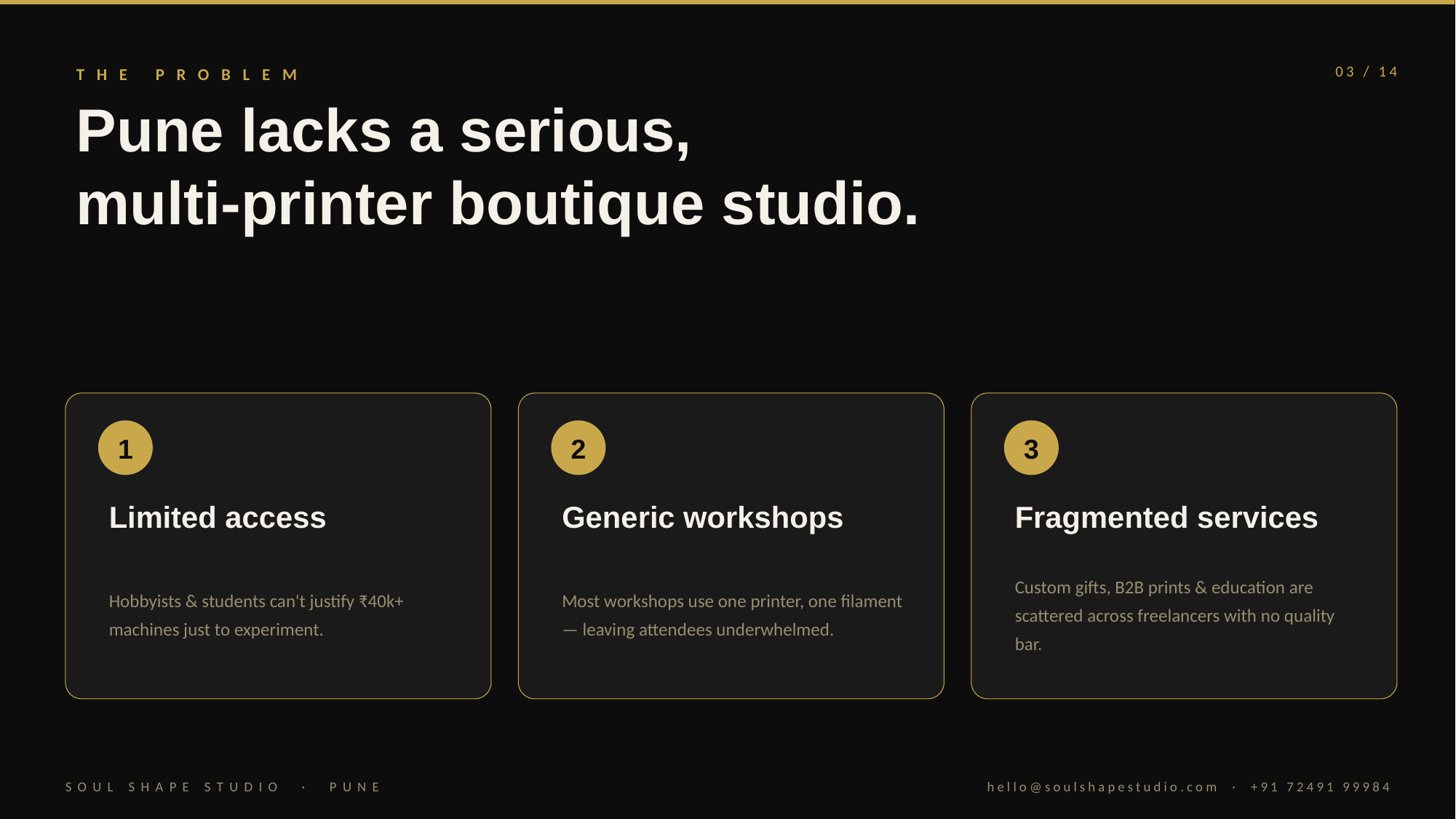

THE PROBLEM
03 / 14
Pune lacks a serious,
multi-printer boutique studio.

1

2

3
Limited access
Generic workshops
Fragmented services
Hobbyists & students can't justify ₹40k+ machines just to experiment.
Most workshops use one printer, one filament — leaving attendees underwhelmed.
Custom gifts, B2B prints & education are scattered across freelancers with no quality bar.
SOUL SHAPE STUDIO  ·  PUNE
hello@soulshapestudio.com  ·  +91 72491 99984